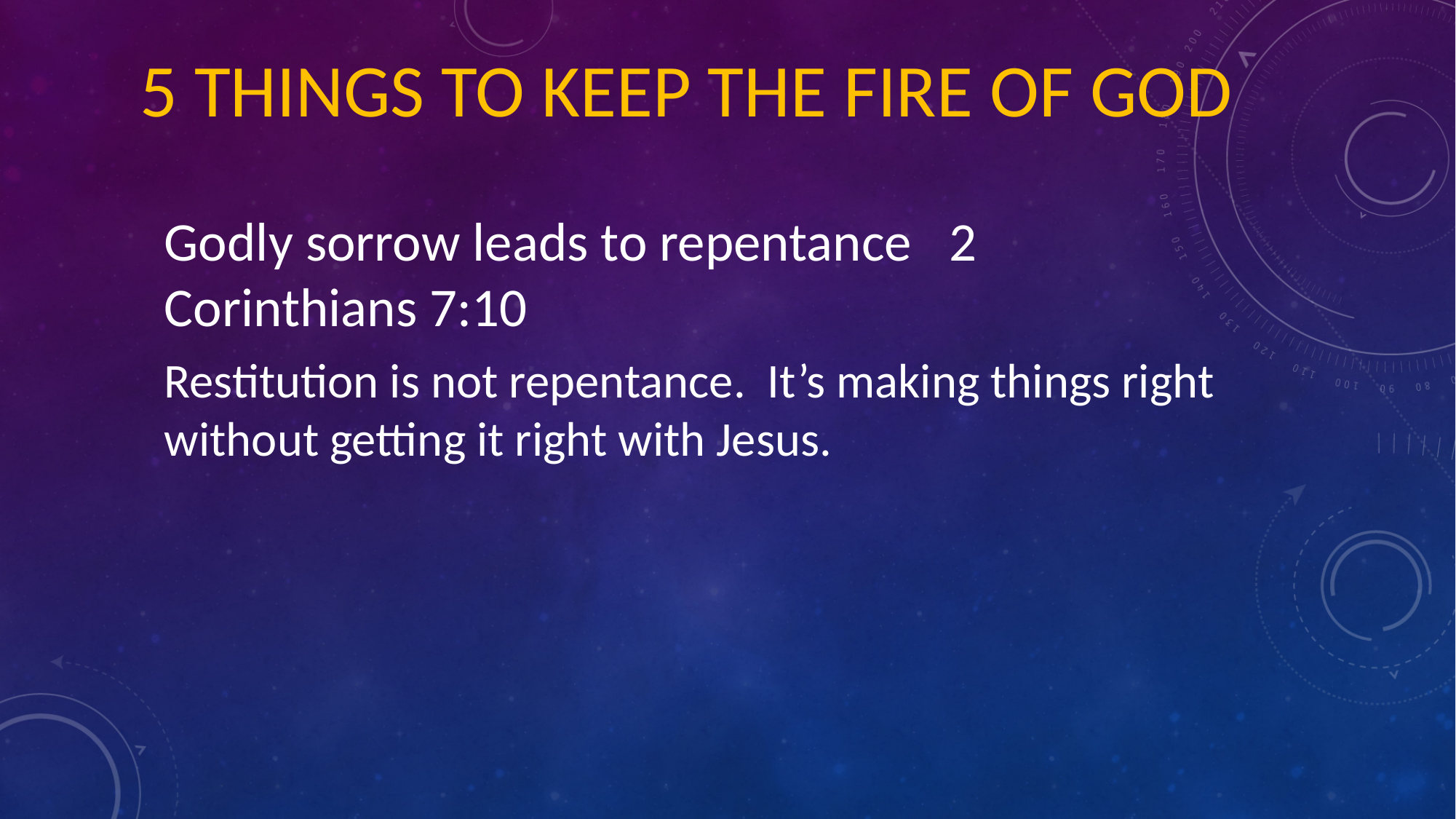

# 5 things to Keep the fire of God
Godly sorrow leads to repentance   2 Corinthians 7:10
Restitution is not repentance.  It’s making things right without getting it right with Jesus.